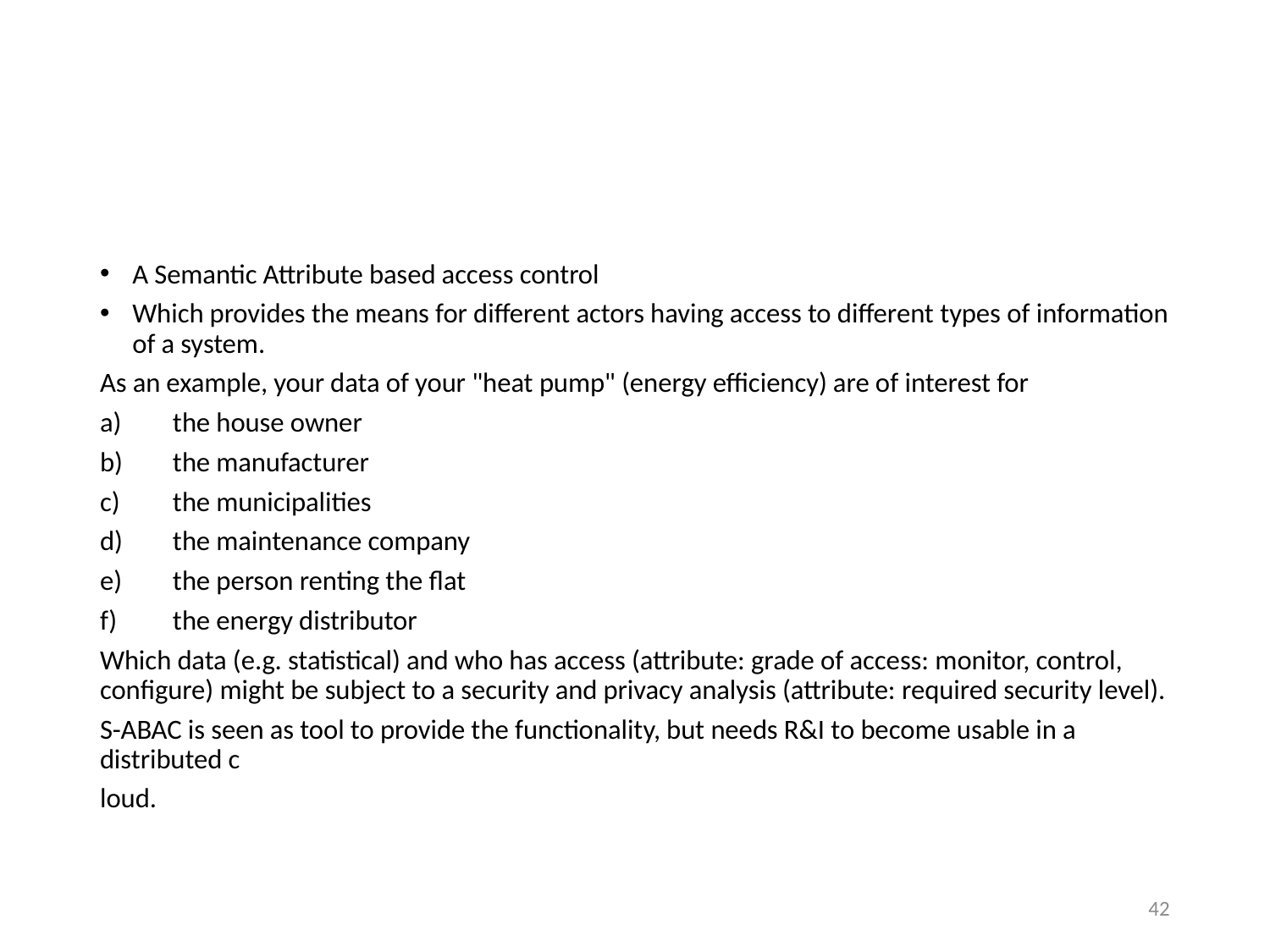

#
A Semantic Attribute based access control
Which provides the means for different actors having access to different types of information of a system.
As an example, your data of your "heat pump" (energy efficiency) are of interest for
the house owner
the manufacturer
the municipalities
the maintenance company
the person renting the flat
the energy distributor
Which data (e.g. statistical) and who has access (attribute: grade of access: monitor, control, configure) might be subject to a security and privacy analysis (attribute: required security level).
S-ABAC is seen as tool to provide the functionality, but needs R&I to become usable in a distributed c
loud.
42